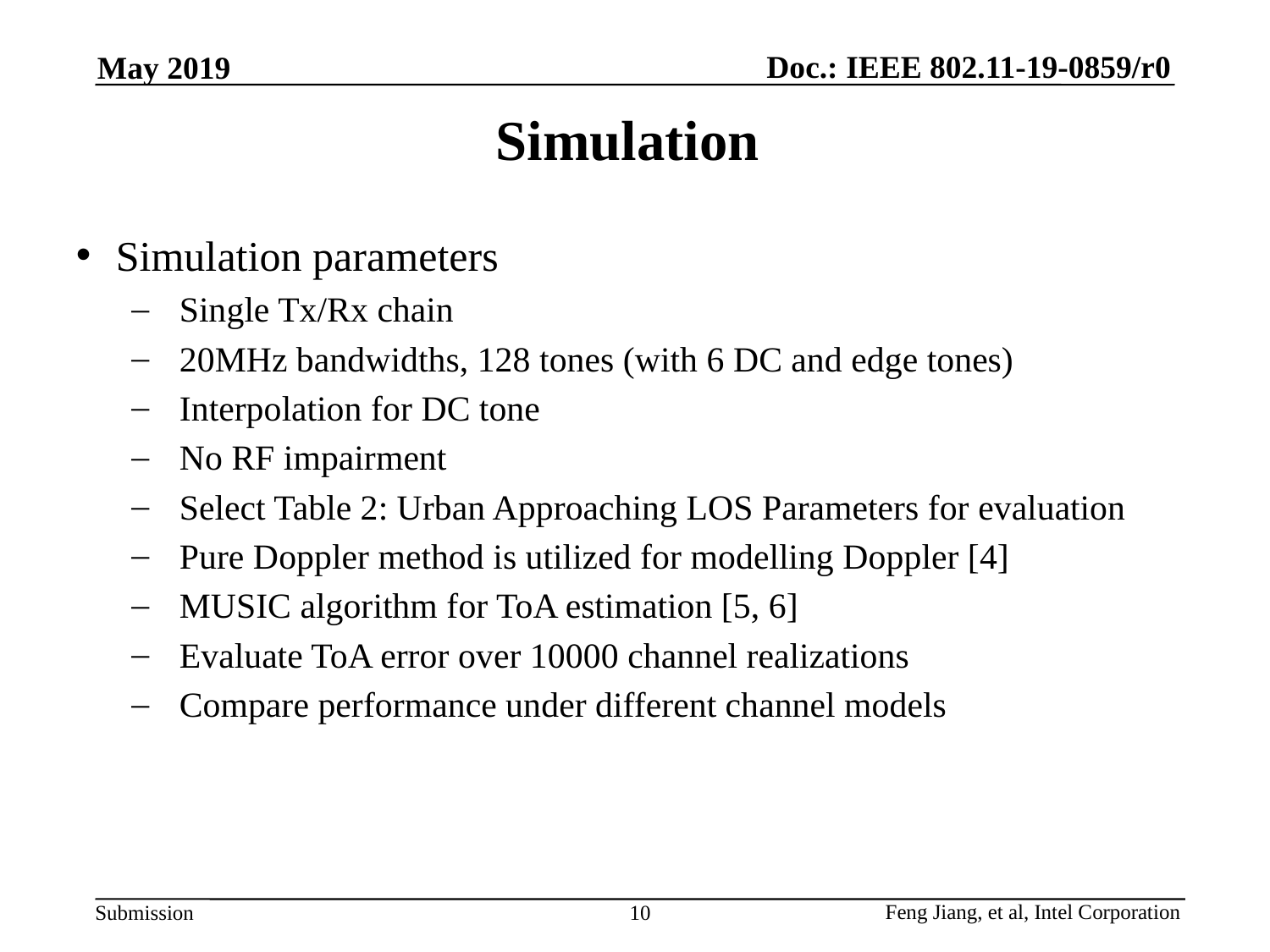

May 2019
# Simulation
Simulation parameters
Single Tx/Rx chain
20MHz bandwidths, 128 tones (with 6 DC and edge tones)
Interpolation for DC tone
No RF impairment
Select Table 2: Urban Approaching LOS Parameters for evaluation
Pure Doppler method is utilized for modelling Doppler [4]
MUSIC algorithm for ToA estimation [5, 6]
Evaluate ToA error over 10000 channel realizations
Compare performance under different channel models

10